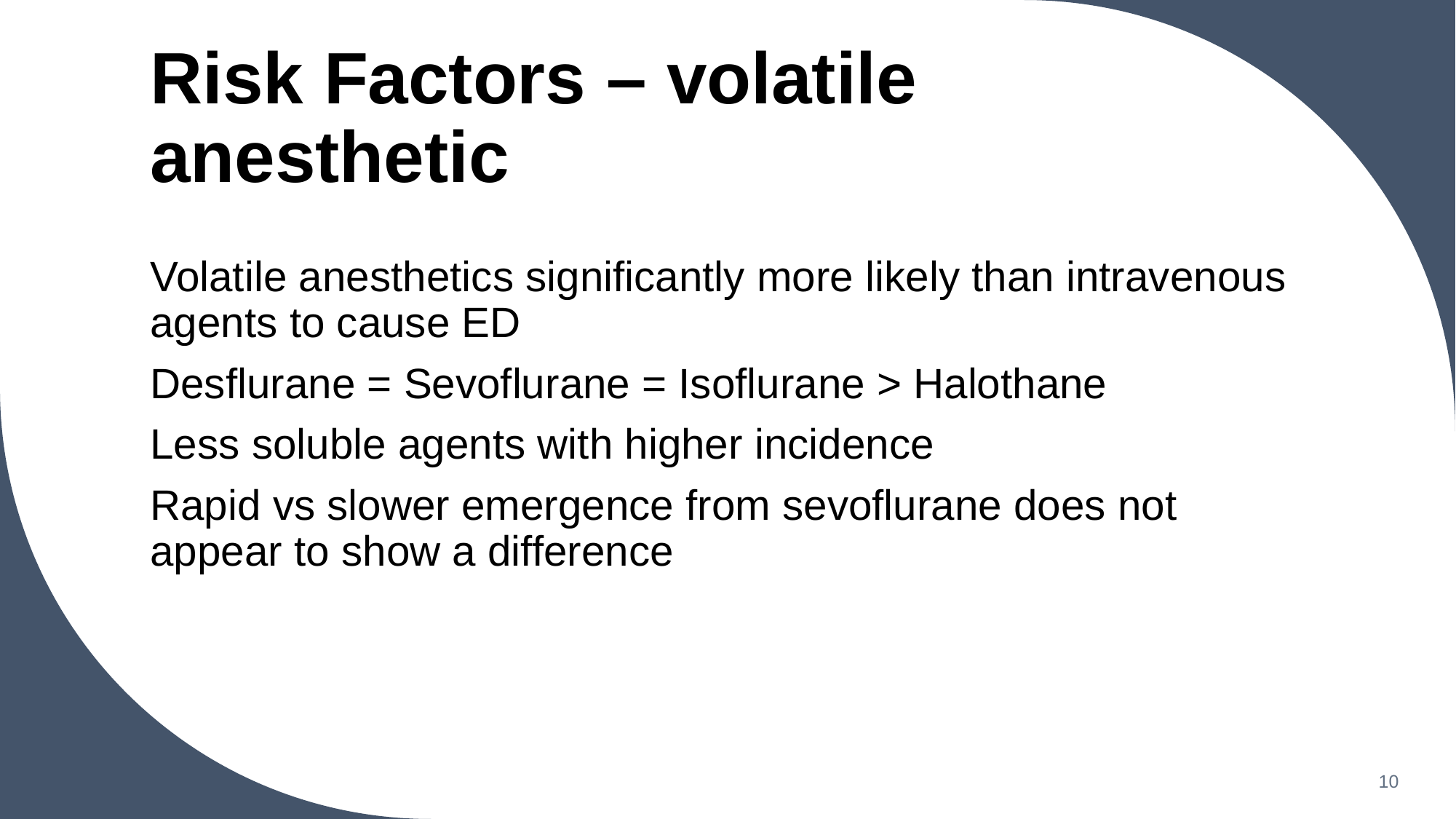

# Risk Factors – volatile anesthetic
Volatile anesthetics significantly more likely than intravenous agents to cause ED
Desflurane = Sevoflurane = Isoflurane > Halothane
Less soluble agents with higher incidence
Rapid vs slower emergence from sevoflurane does not appear to show a difference
10